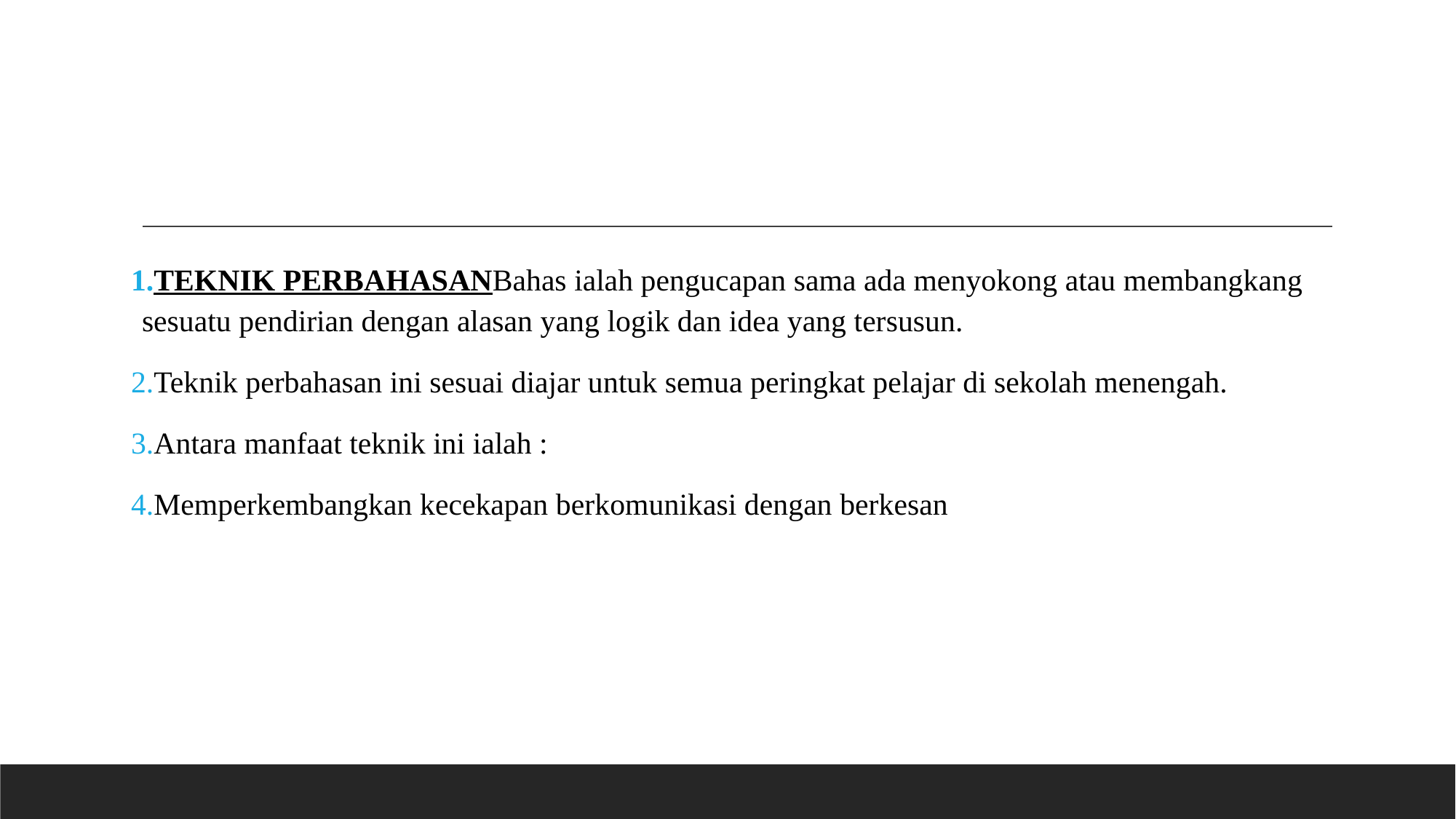

#
TEKNIK PERBAHASANBahas ialah pengucapan sama ada menyokong atau membangkang sesuatu pendirian dengan alasan yang logik dan idea yang tersusun.
Teknik perbahasan ini sesuai diajar untuk semua peringkat pelajar di sekolah menengah.
Antara manfaat teknik ini ialah :
Memperkembangkan kecekapan berkomunikasi dengan berkesan